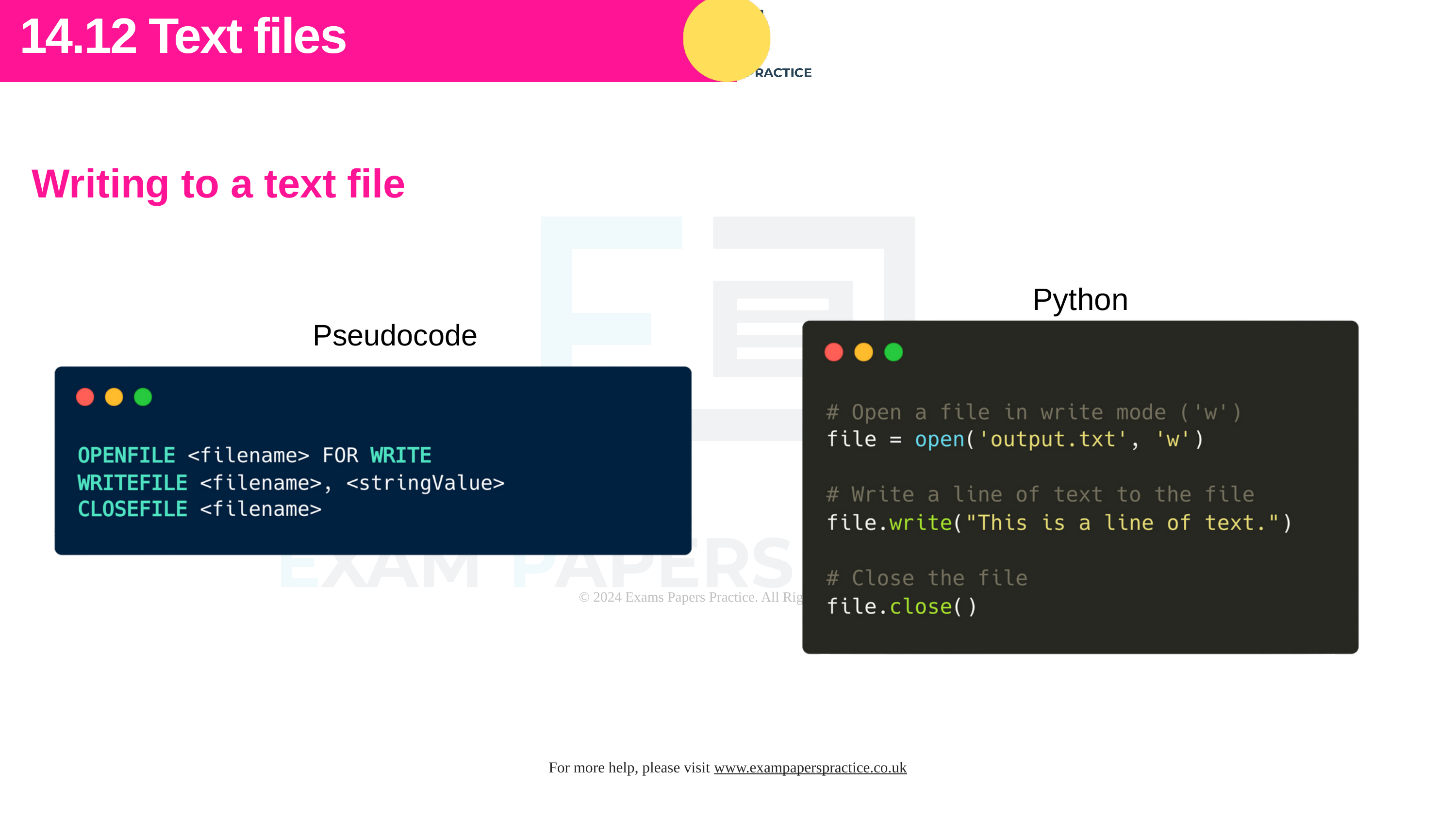

Subtopic 1
14.12 Text files
Writing to a text file

Python
Pseudocode